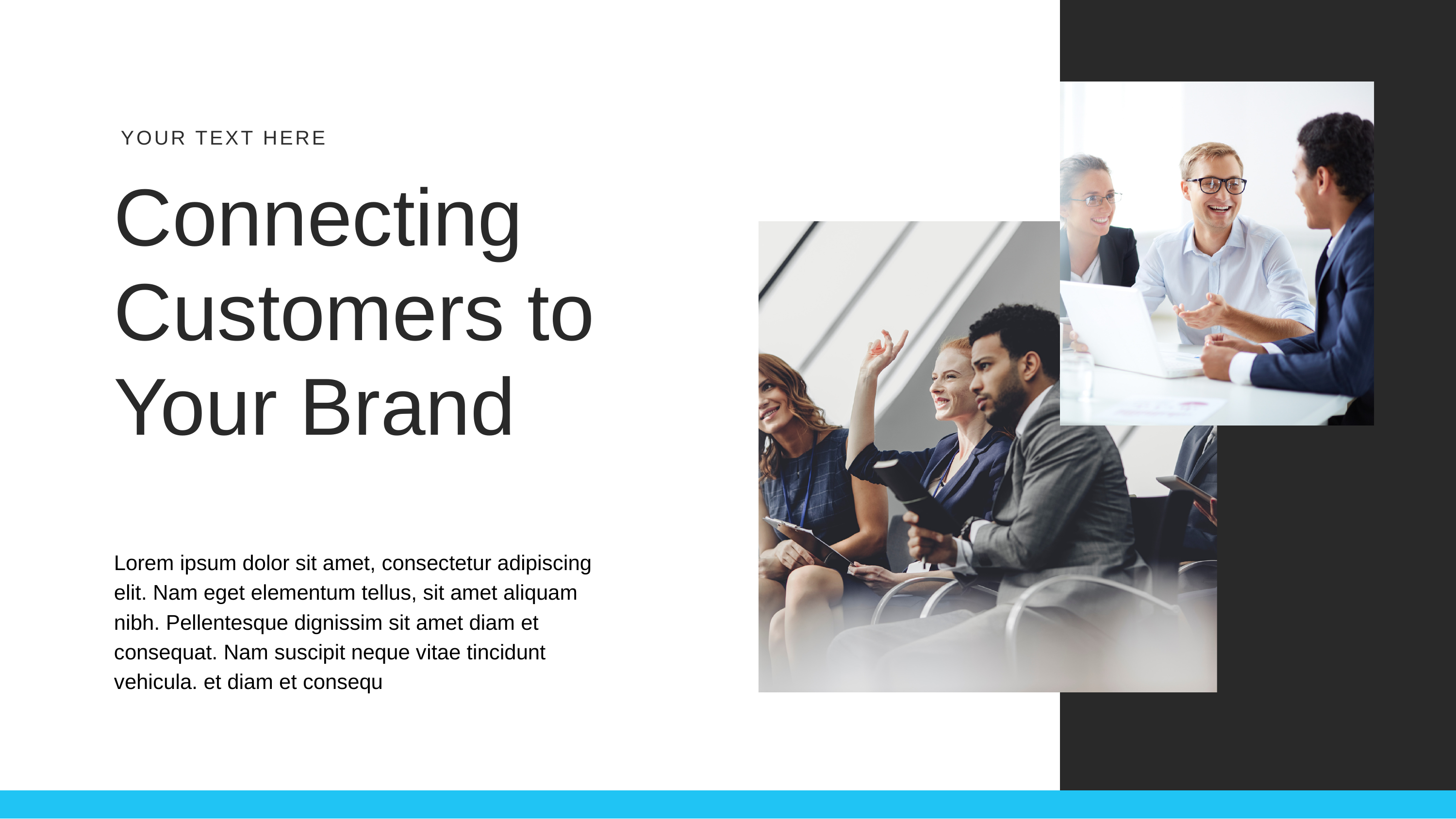

YOUR TEXT HERE
Connecting Customers to Your Brand

Lorem ipsum dolor sit amet, consectetur adipiscing elit. Nam eget elementum tellus, sit amet aliquam nibh. Pellentesque dignissim sit amet diam et consequat. Nam suscipit neque vitae tincidunt vehicula. et diam et consequ